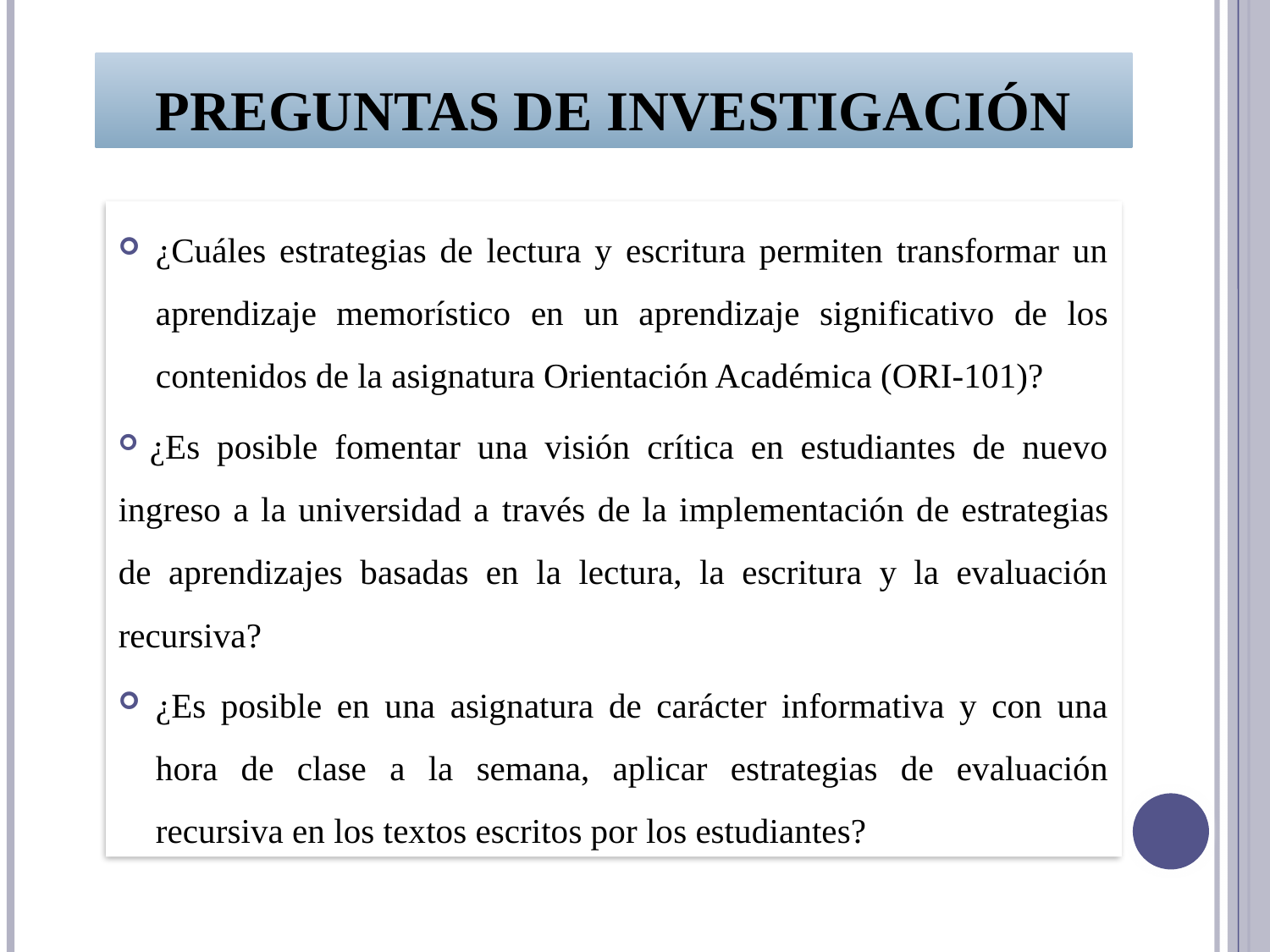

# Preguntas de Investigación
¿Cuáles estrategias de lectura y escritura permiten transformar un aprendizaje memorístico en un aprendizaje significativo de los contenidos de la asignatura Orientación Académica (ORI-101)?
 ¿Es posible fomentar una visión crítica en estudiantes de nuevo ingreso a la universidad a través de la implementación de estrategias de aprendizajes basadas en la lectura, la escritura y la evaluación recursiva?
¿Es posible en una asignatura de carácter informativa y con una hora de clase a la semana, aplicar estrategias de evaluación recursiva en los textos escritos por los estudiantes?